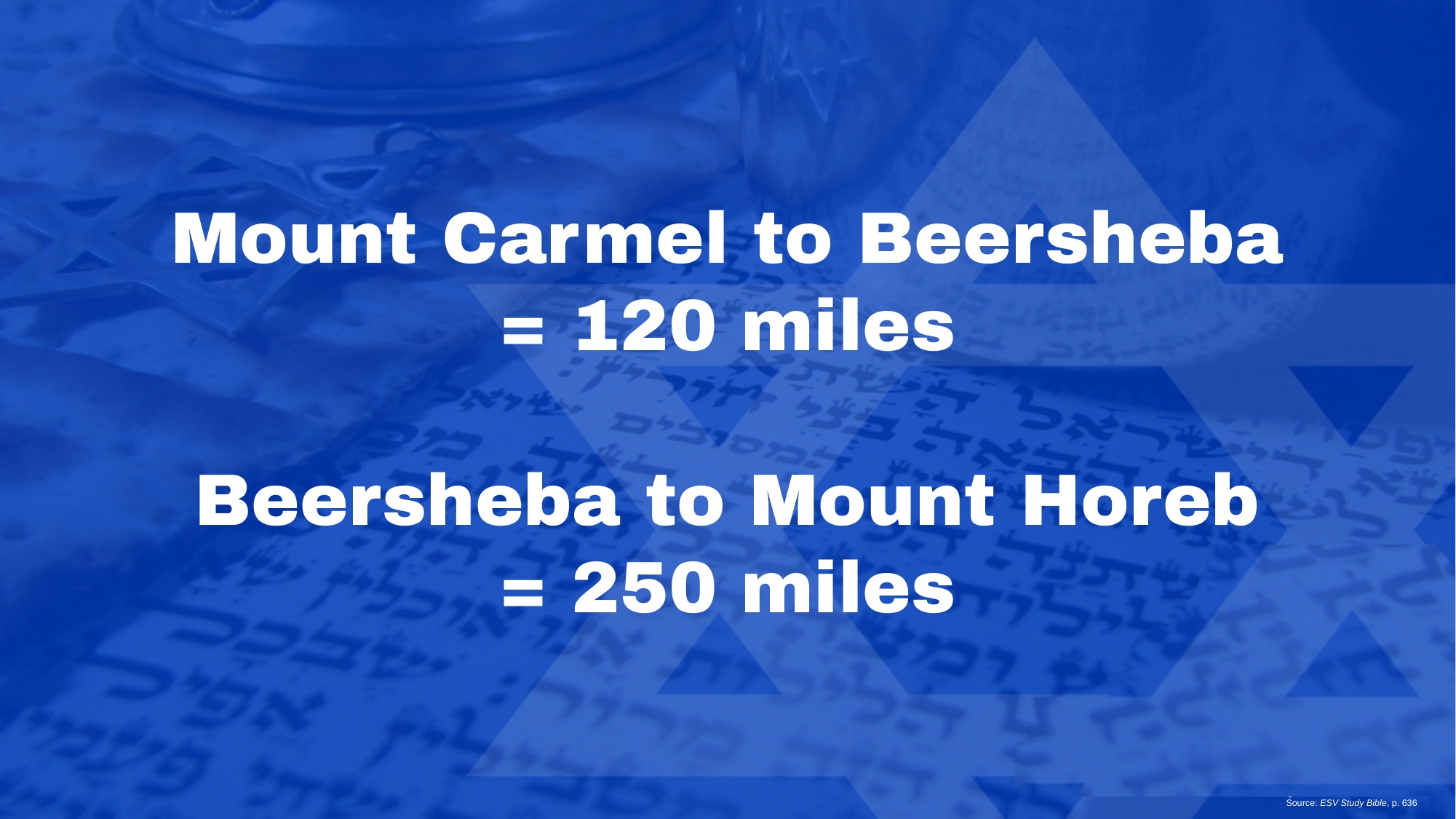

Mount Carmel to Beersheba
= 120 miles
Beersheba to Mount Horeb
= 250 miles
Source: ESV Study Bible, p. 636